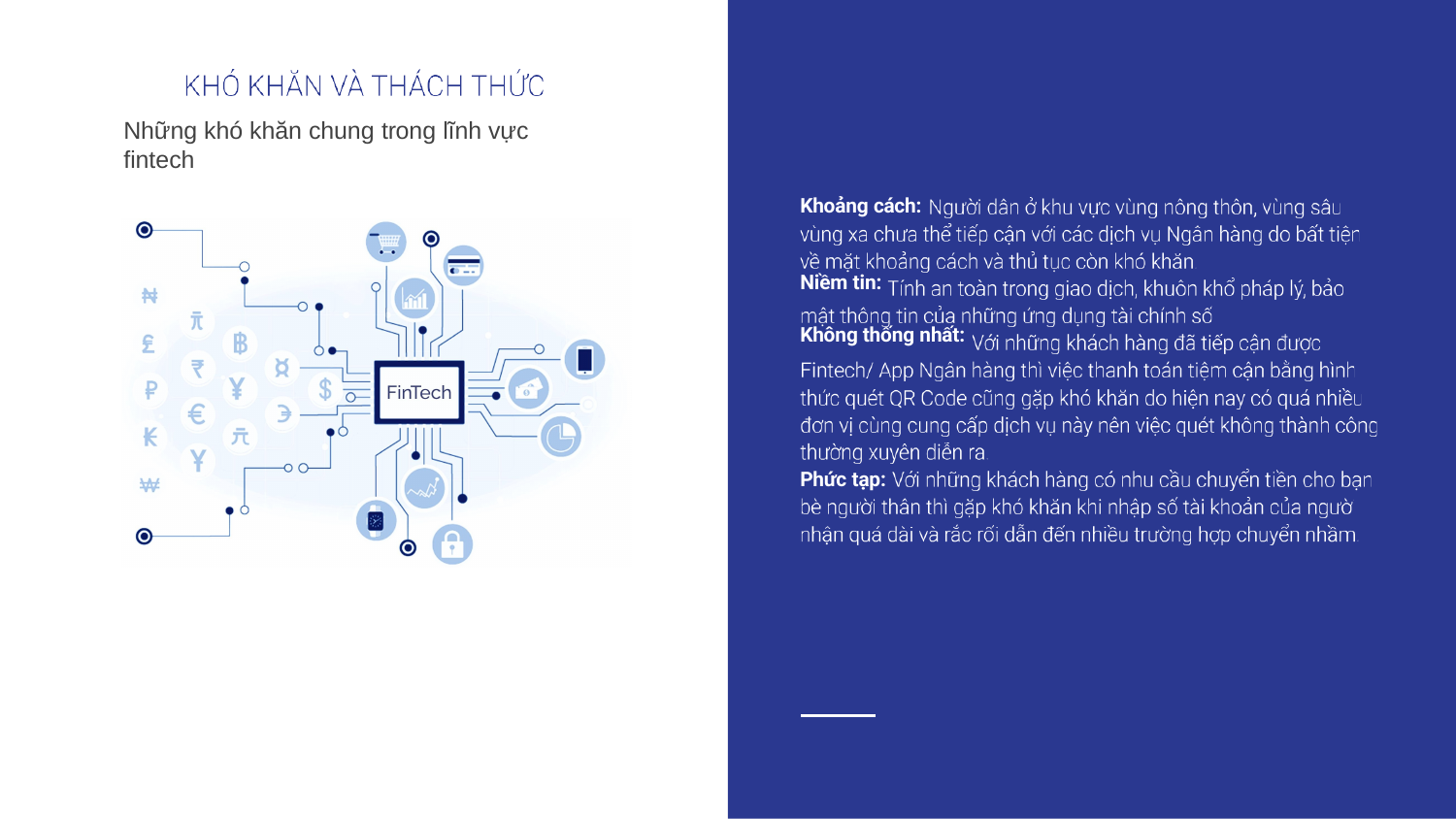

Những khó khăn chung trong lĩnh vực ﬁntech
Khoảng cách:

Niềm tin:

Không thống nhất:

Phức tạp: